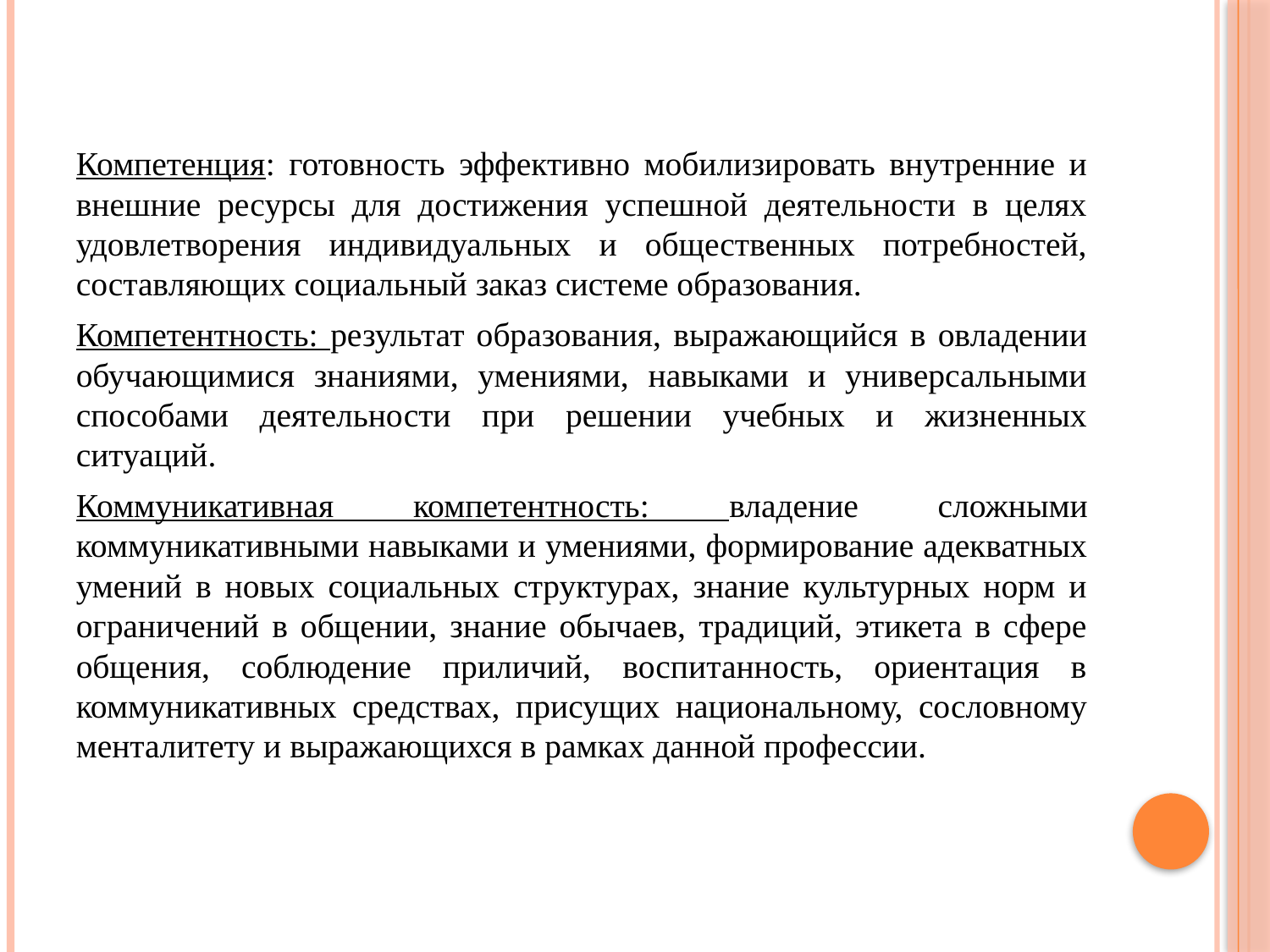

#
Компетенция: готовность эффективно мобилизировать внутренние и внешние ресурсы для достижения успешной деятельности в целях удовлетворения индивидуальных и общественных потребностей, составляющих социальный заказ системе образования.
Компетентность: результат образования, выражающийся в овладении обучающимися знаниями, умениями, навыками и универсальными способами деятельности при решении учебных и жизненных ситуаций.
Коммуникативная компетентность: владение сложными коммуникативными навыками и умениями, формирование адекватных умений в новых социальных структурах, знание культурных норм и ограничений в общении, знание обычаев, традиций, этикета в сфере общения, соблюдение приличий, воспитанность, ориентация в коммуникативных средствах, присущих национальному, сословному менталитету и выражающихся в рамках данной профессии.